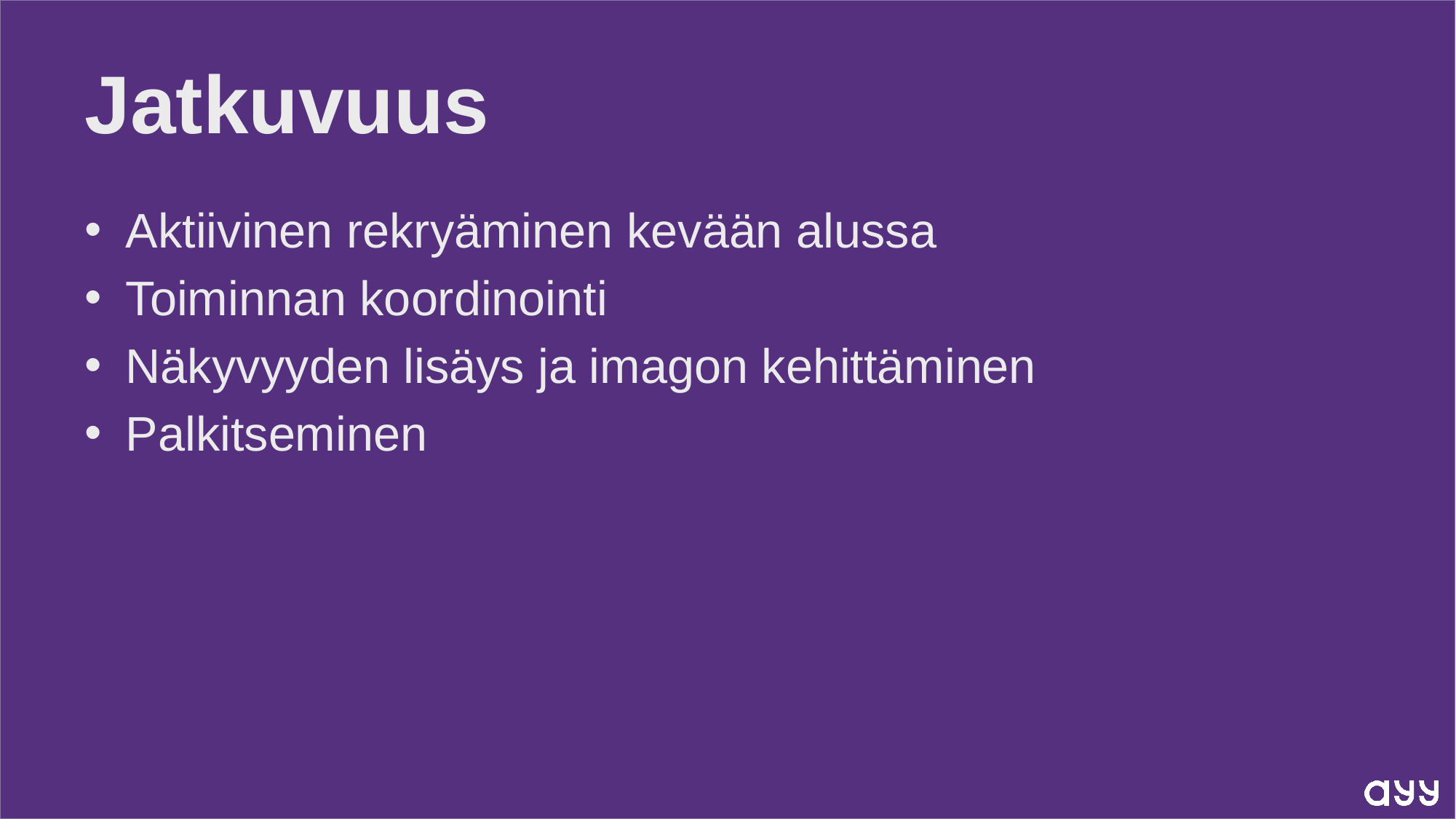

# Jatkuvuus
Aktiivinen rekryäminen kevään alussa
Toiminnan koordinointi
Näkyvyyden lisäys ja imagon kehittäminen
Palkitseminen